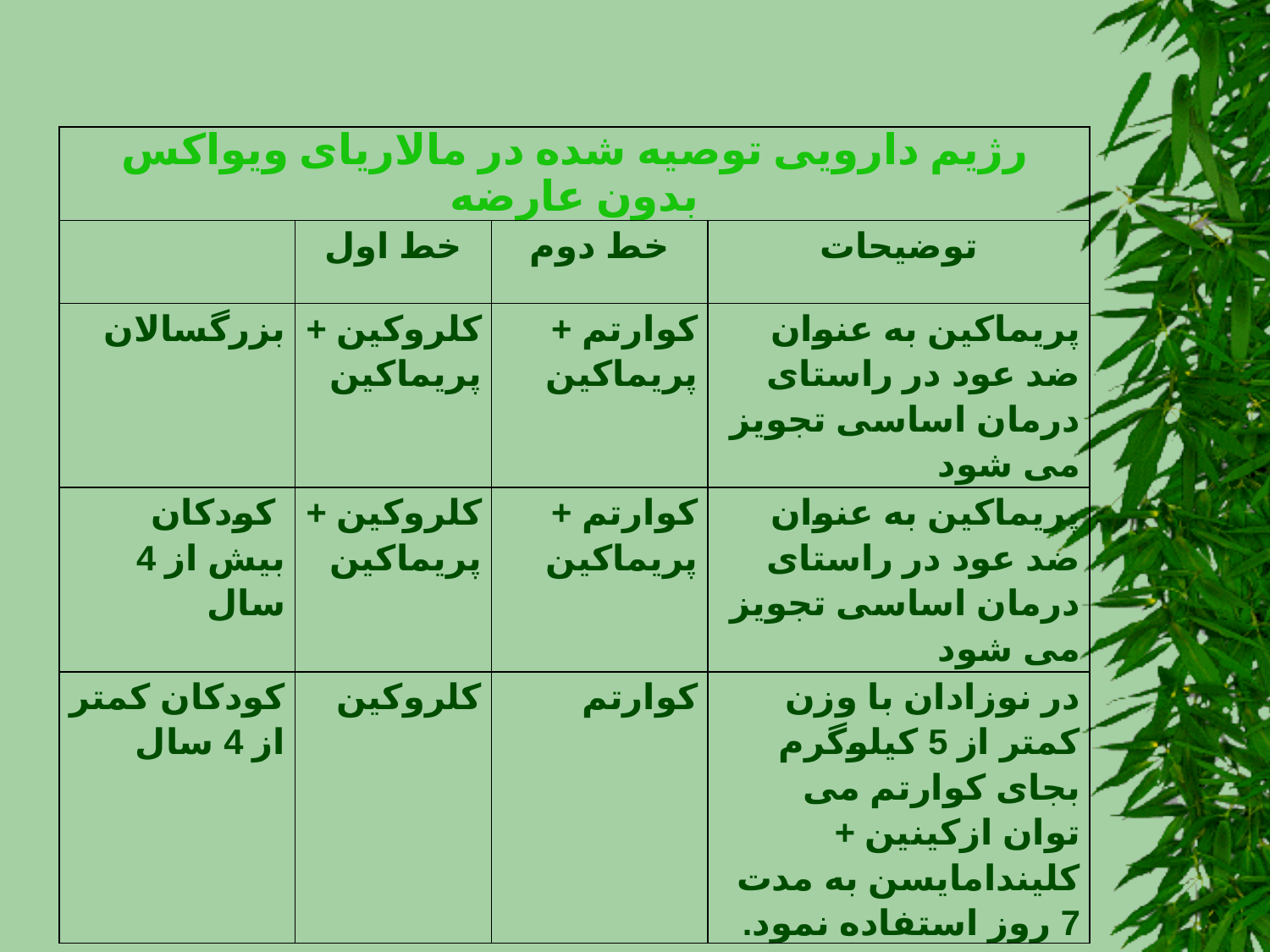

| رژیم دارویی توصیه شده در مالاریای ویواکس بدون عارضه |  |  |  |
| --- | --- | --- | --- |
|  | خط اول | خط دوم | توضیحات |
| بزرگسالان | کلروکین + پریماکین | کوارتم + پریماکین | پریماکین به عنوان ضد عود در راستای درمان اساسی تجویز می شود |
| کودکان بیش از 4 سال | کلروکین + پریماکین | کوارتم + پریماکین | پریماکین به عنوان ضد عود در راستای درمان اساسی تجویز می شود |
| کودکان کمتر از 4 سال | کلروکین | کوارتم | در نوزادان با وزن کمتر از 5 کیلوگرم بجای کوارتم می توان ازکینین + کلیندامایسن به مدت 7 روز استفاده نمود. |